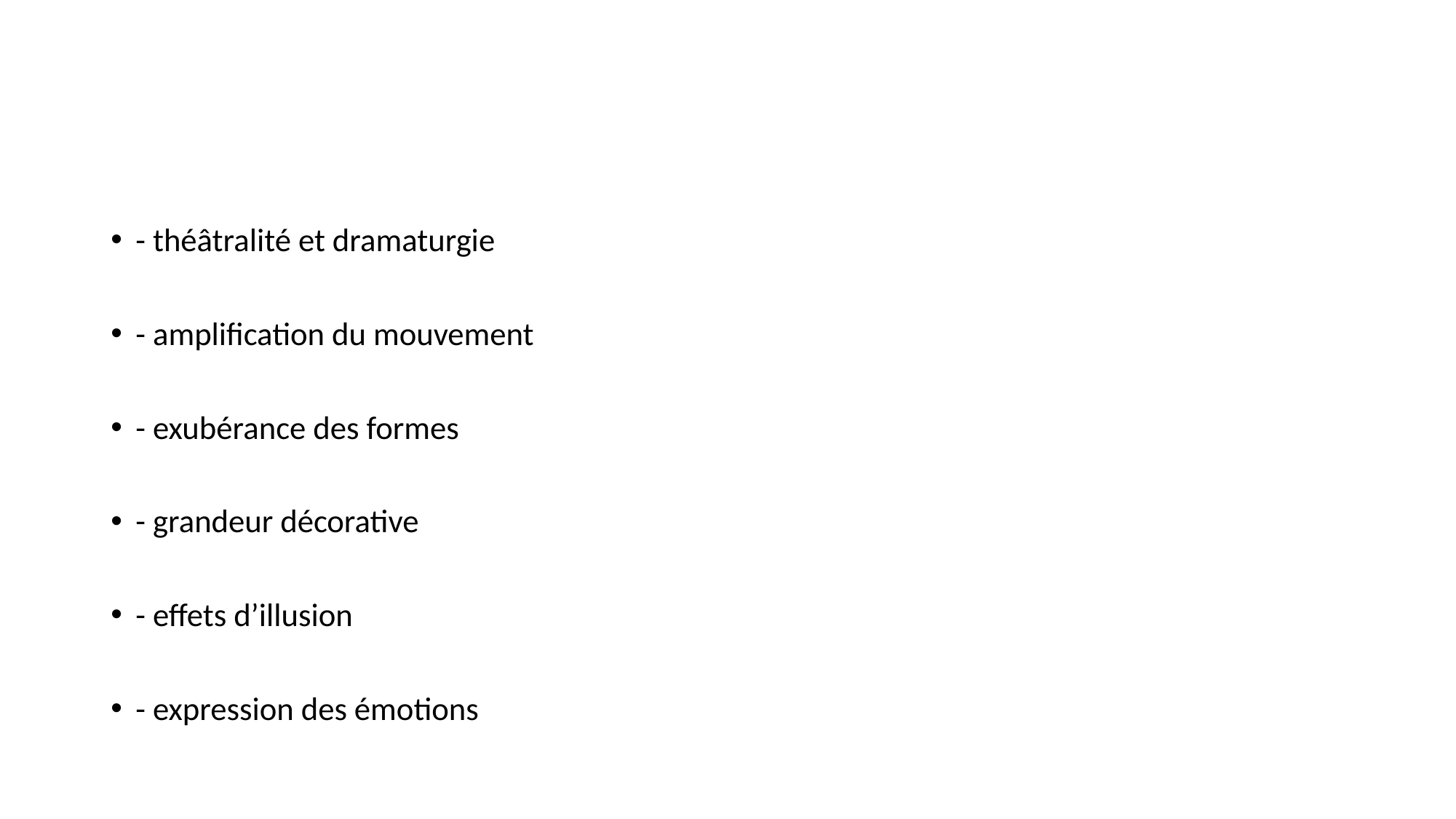

#
- théâtralité et dramaturgie

- amplification du mouvement

- exubérance des formes

- grandeur décorative

- effets d’illusion

- expression des émotions